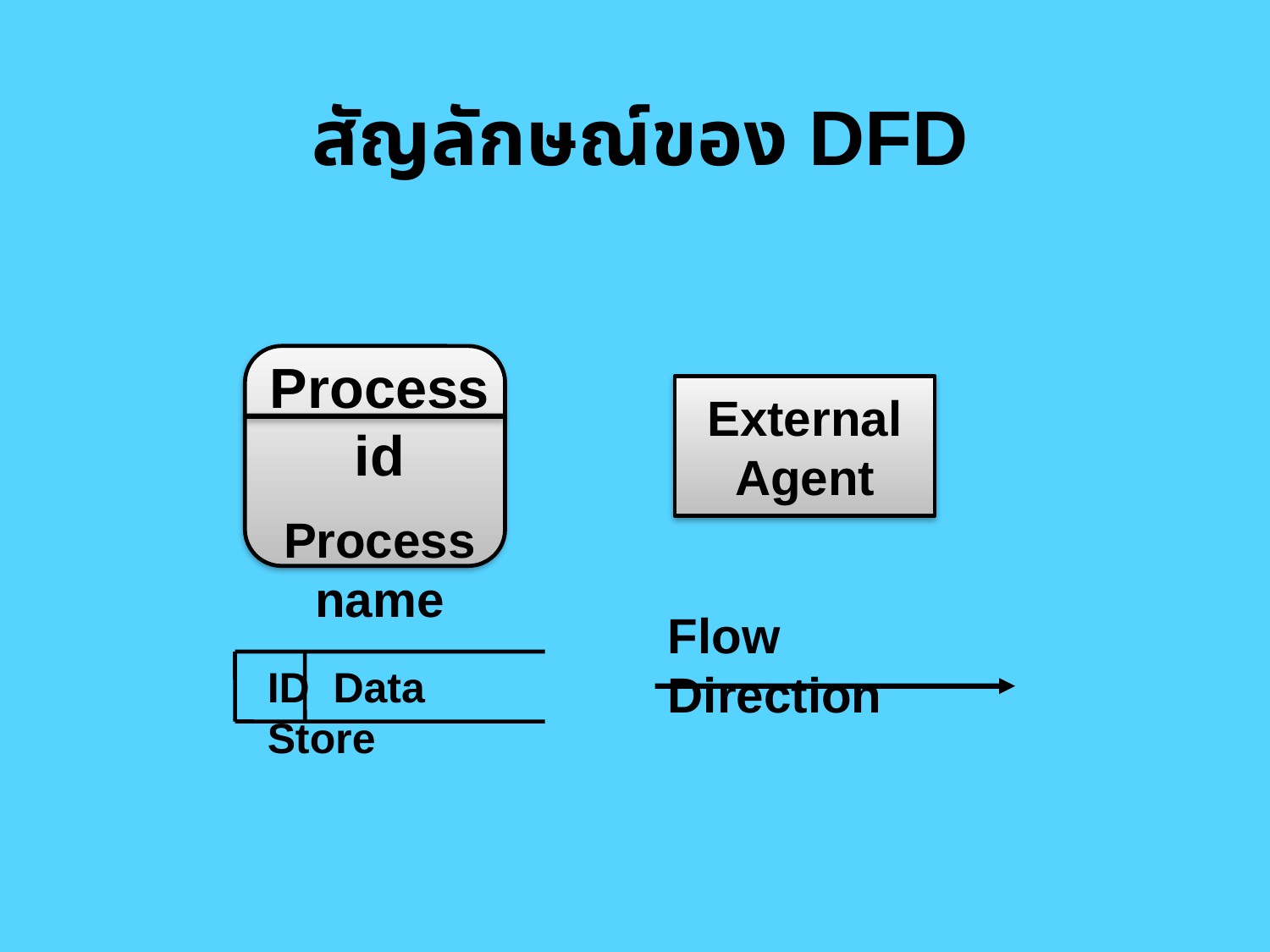

# สัญลักษณ์ของ DFD

Process id

Process name
External
Agent
Flow Direction

ID  Data Store